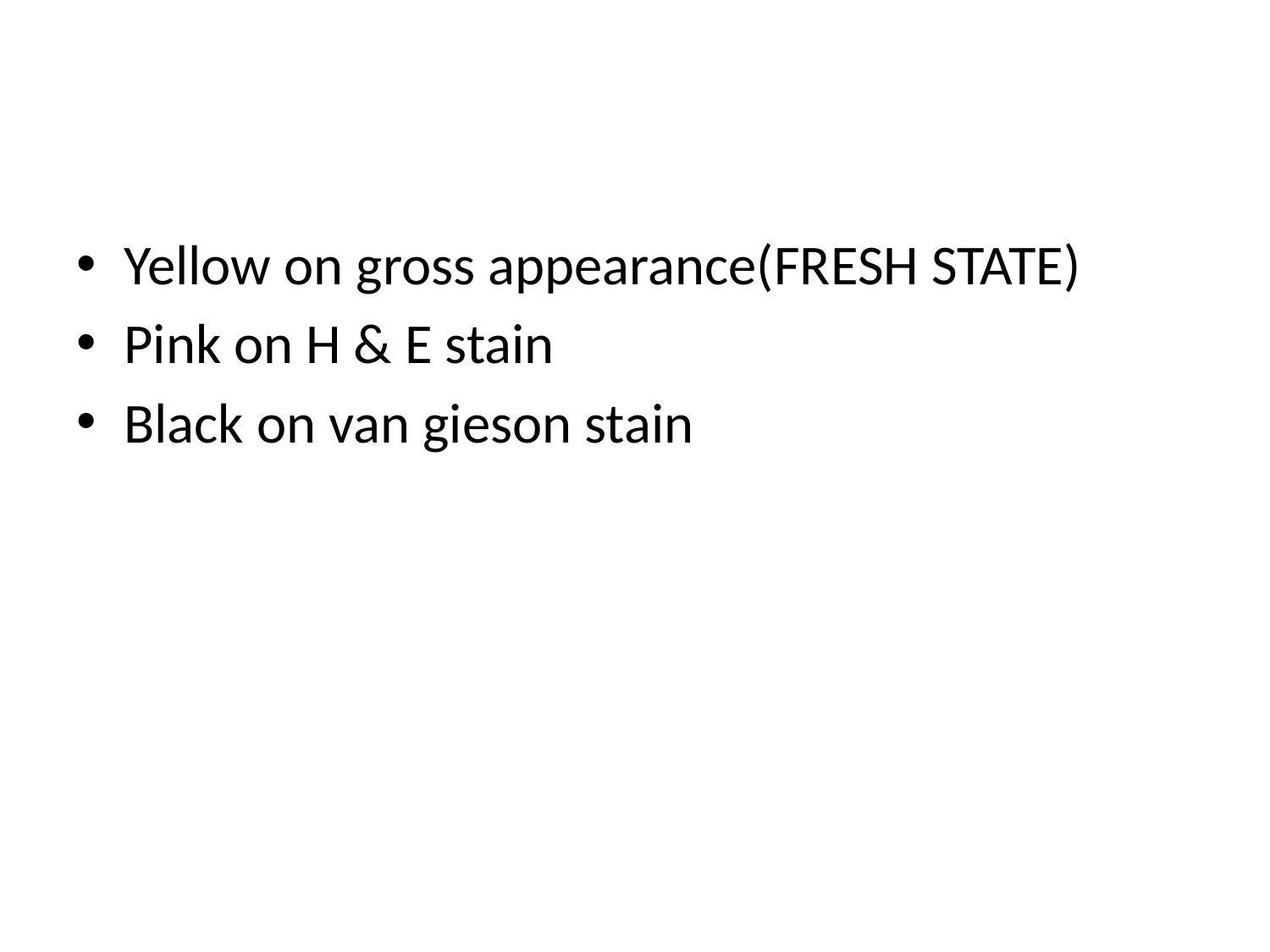

#
Yellow on gross appearance(FRESH STATE)
Pink on H & E stain
Black on van gieson stain